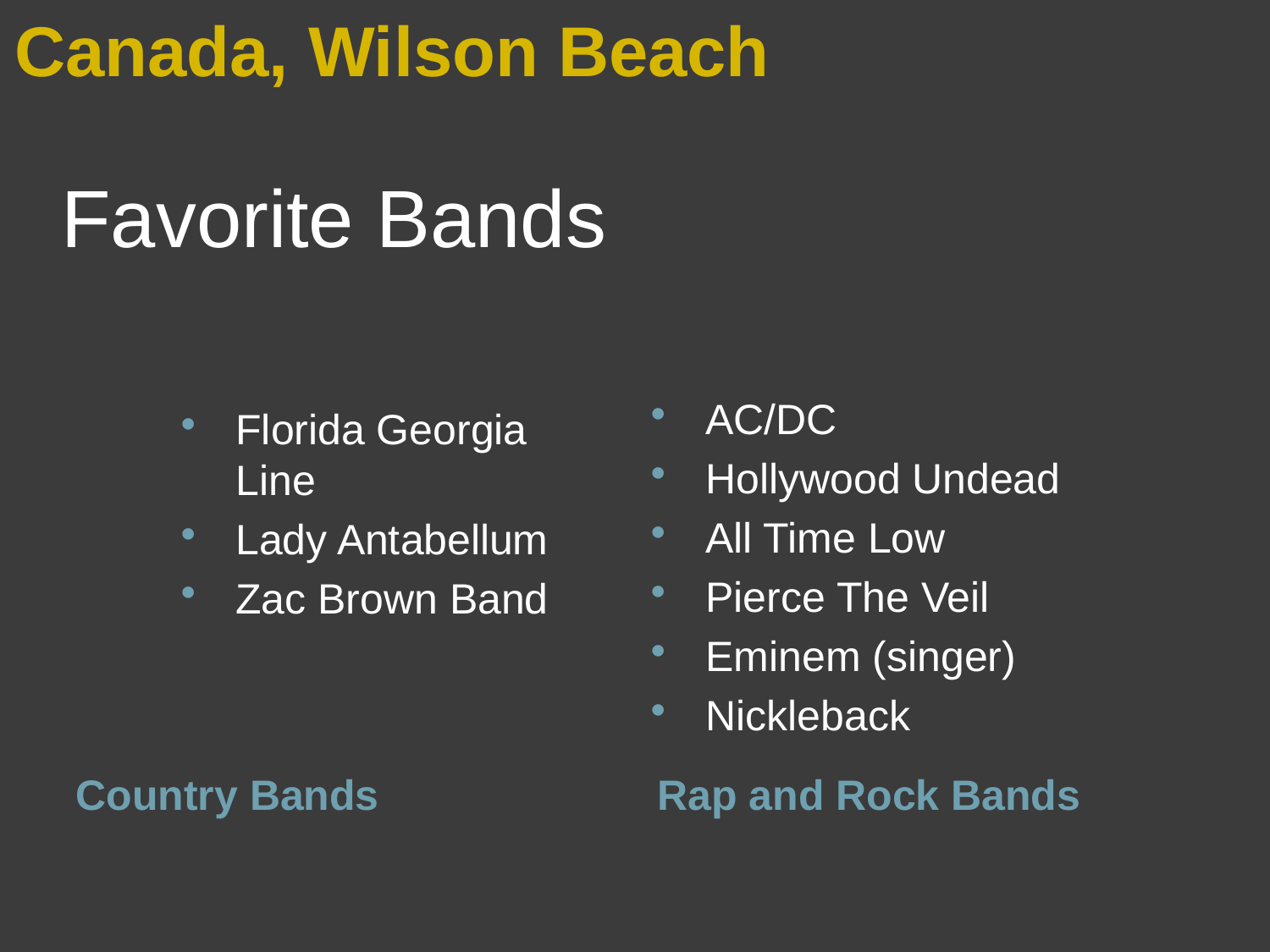

Canada, Wilson Beach
# Favorite Bands
AC/DC
Hollywood Undead
All Time Low
Pierce The Veil
Eminem (singer)
Nickleback
Florida Georgia Line
Lady Antabellum
Zac Brown Band

Country Bands
Rap and Rock Bands